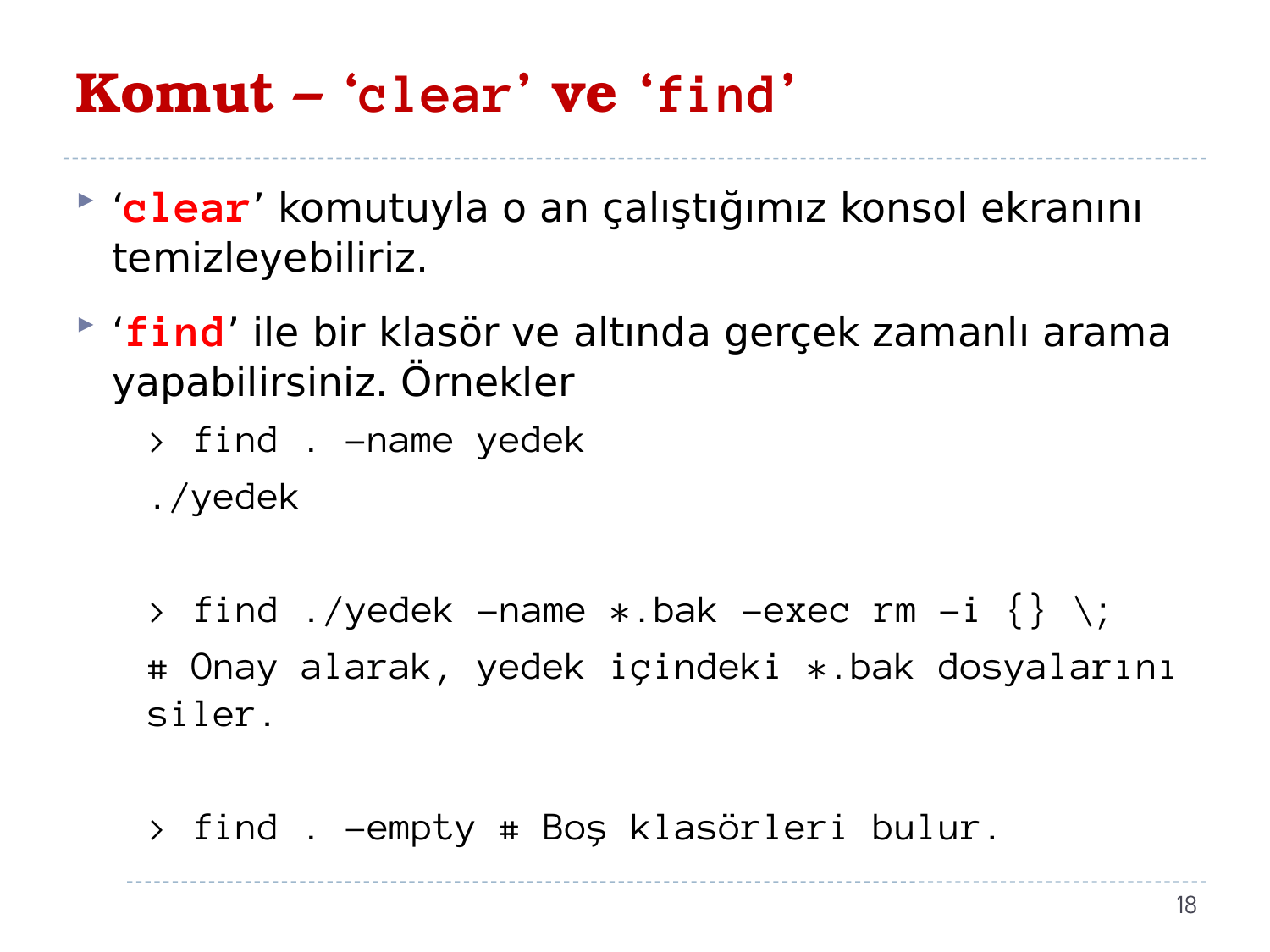

# Komut – ‘clear’ ve ‘find’
‘clear’ komutuyla o an çalıştığımız konsol ekranını temizleyebiliriz.
‘find’ ile bir klasör ve altında gerçek zamanlı arama yapabilirsiniz. Örnekler
> find . -name yedek
./yedek

> find ./yedek -name *.bak -exec rm -i {} \;
# Onay alarak, yedek içindeki *.bak dosyalarını siler.

> find . –empty # Boş klasörleri bulur.
18